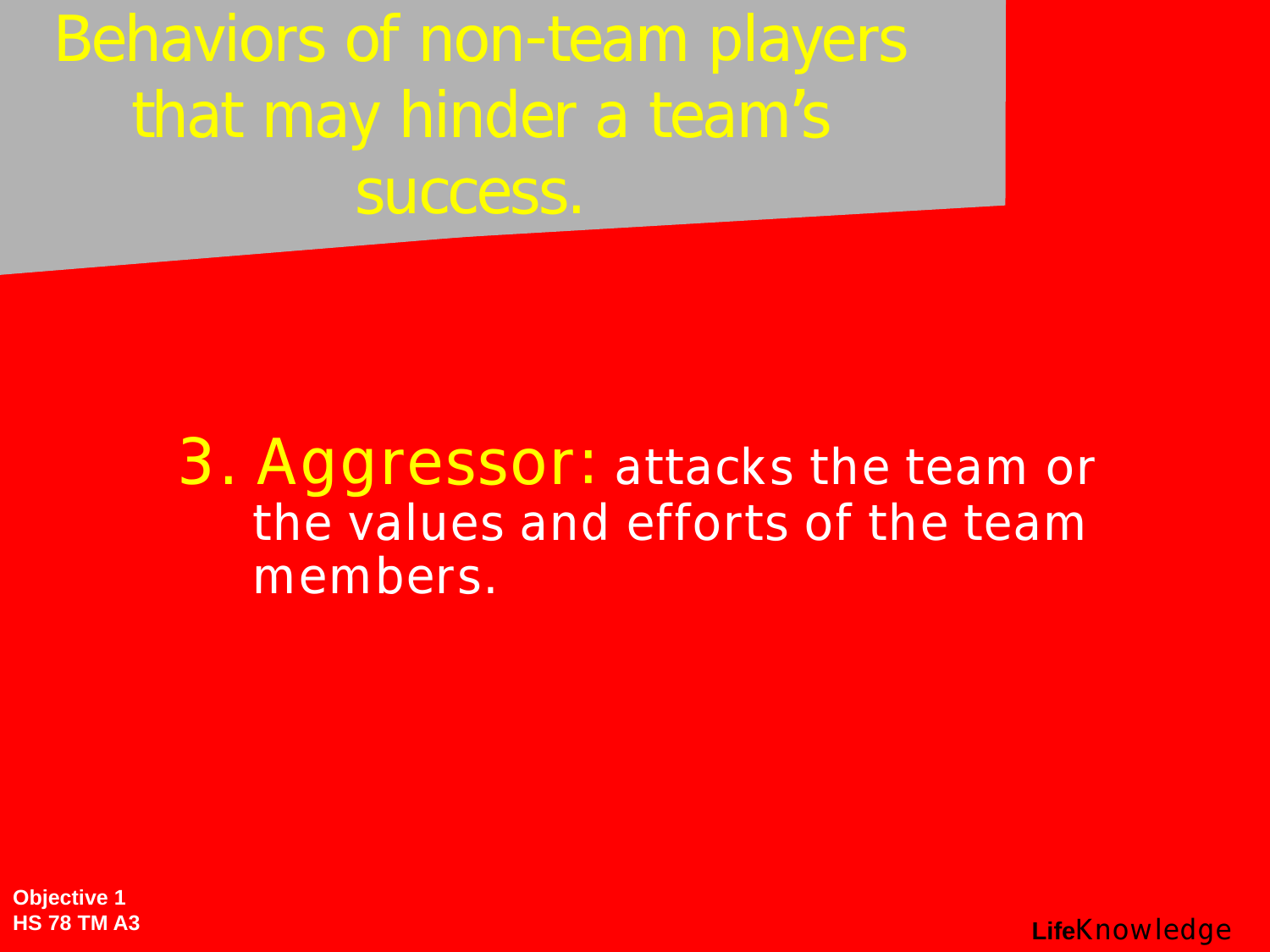

Behaviors of non-team players that may hinder a team’s success.
3. Aggressor: attacks the team or the values and efforts of the team members.
Objective 1
HS 78 TM A3
LifeKnowledge